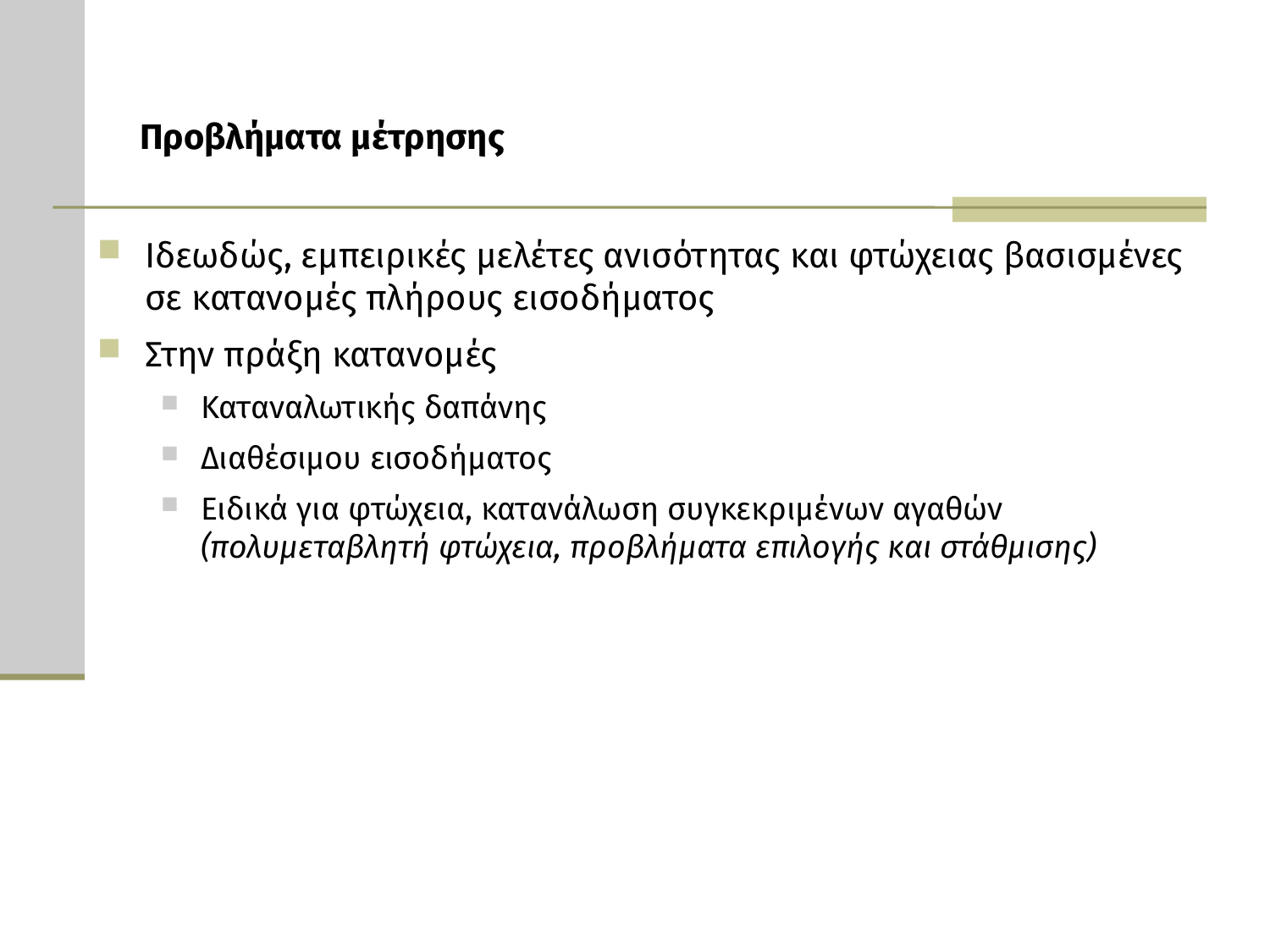

# Προβλήματα μέτρησης
Ιδεωδώς, εμπειρικές μελέτες ανισότητας και φτώχειας βασισμένες σε κατανομές πλήρους εισοδήματος
Στην πράξη κατανομές
Καταναλωτικής δαπάνης
Διαθέσιμου εισοδήματος
Ειδικά για φτώχεια, κατανάλωση συγκεκριμένων αγαθών  (πολυμεταβλητή φτώχεια, προβλήματα επιλογής και στάθμισης)